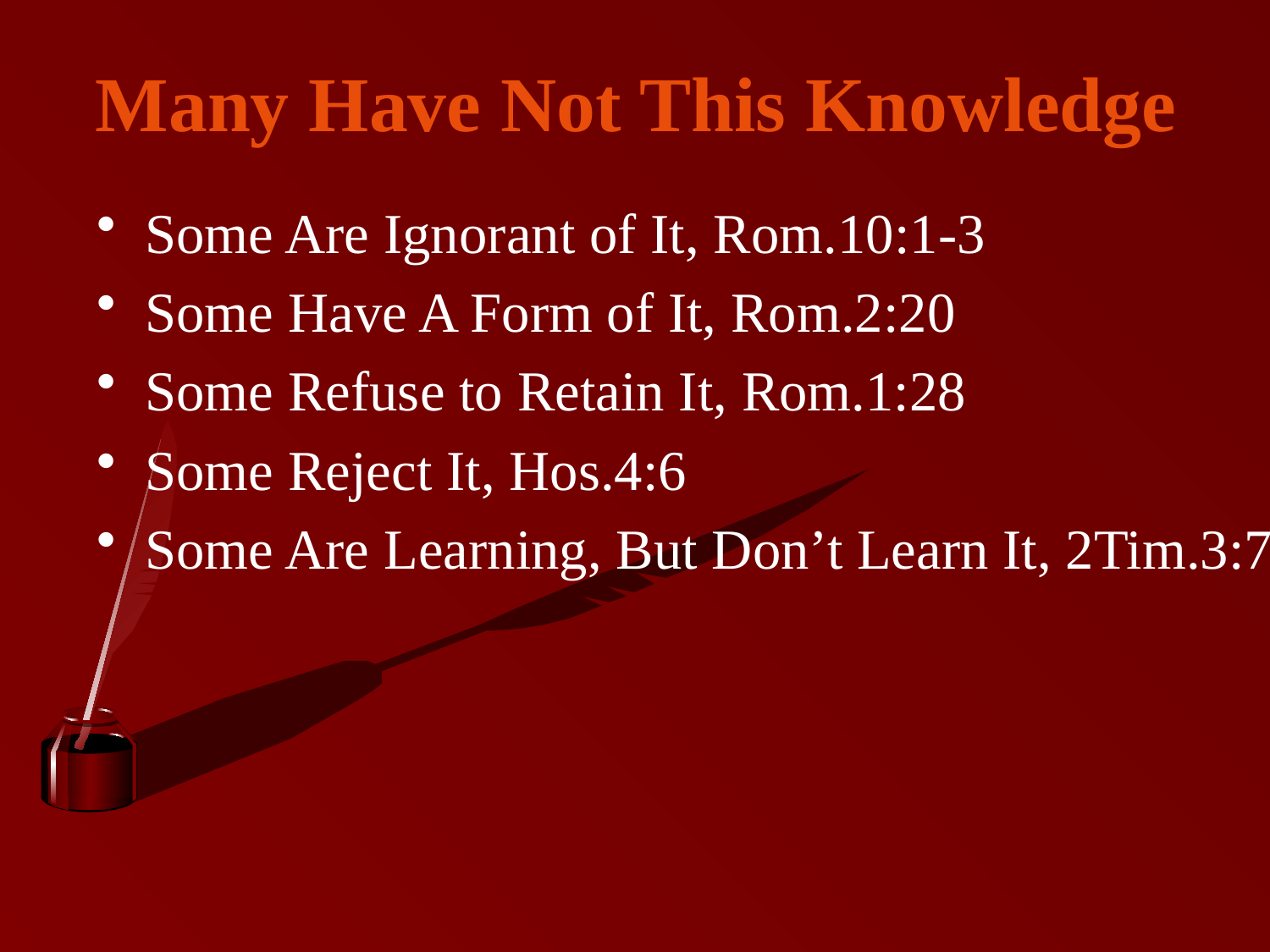

# Many Have Not This Knowledge
Some Are Ignorant of It, Rom.10:1-3
Some Have A Form of It, Rom.2:20
Some Refuse to Retain It, Rom.1:28
Some Reject It, Hos.4:6
Some Are Learning, But Don’t Learn It, 2Tim.3:7